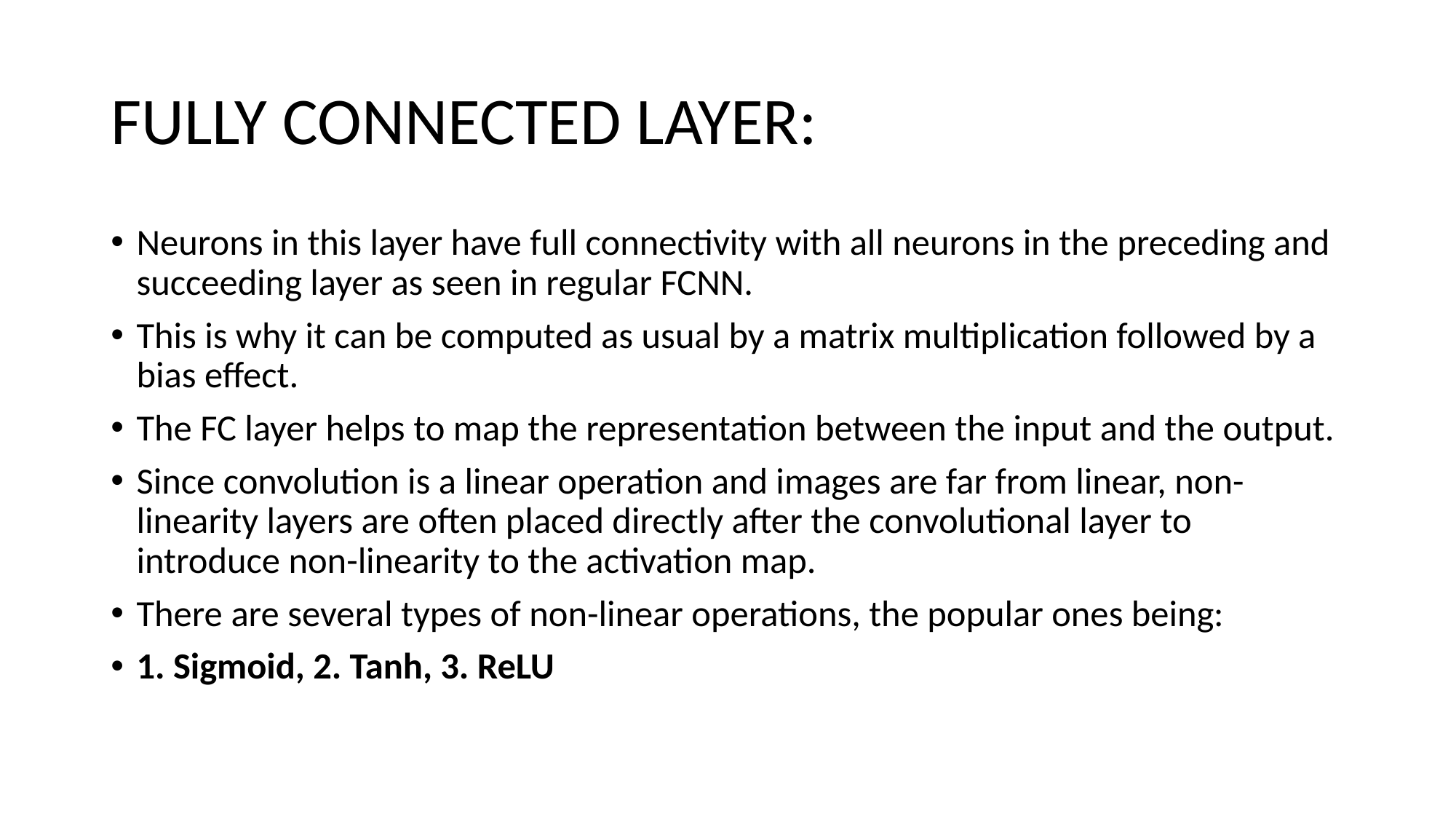

# FULLY CONNECTED LAYER:
Neurons in this layer have full connectivity with all neurons in the preceding and succeeding layer as seen in regular FCNN.
This is why it can be computed as usual by a matrix multiplication followed by a bias effect.
The FC layer helps to map the representation between the input and the output.
Since convolution is a linear operation and images are far from linear, non-linearity layers are often placed directly after the convolutional layer to introduce non-linearity to the activation map.
There are several types of non-linear operations, the popular ones being:
1. Sigmoid, 2. Tanh, 3. ReLU